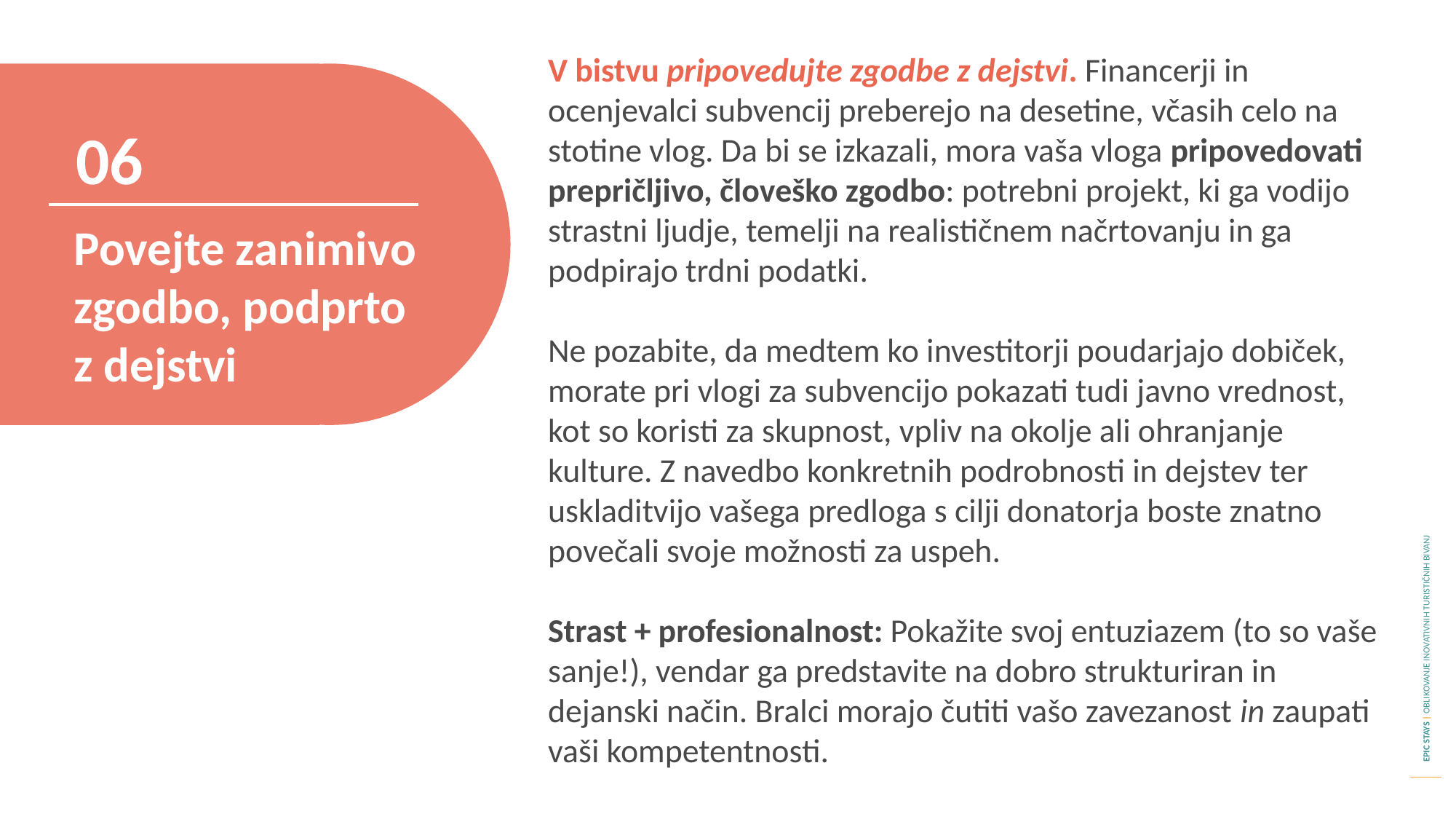

V bistvu pripovedujte zgodbe z dejstvi. Financerji in ocenjevalci subvencij preberejo na desetine, včasih celo na stotine vlog. Da bi se izkazali, mora vaša vloga pripovedovati prepričljivo, človeško zgodbo: potrebni projekt, ki ga vodijo strastni ljudje, temelji na realističnem načrtovanju in ga podpirajo trdni podatki.

Ne pozabite, da medtem ko investitorji poudarjajo dobiček, morate pri vlogi za subvencijo pokazati tudi javno vrednost, kot so koristi za skupnost, vpliv na okolje ali ohranjanje kulture. Z navedbo konkretnih podrobnosti in dejstev ter uskladitvijo vašega predloga s cilji donatorja boste znatno povečali svoje možnosti za uspeh.

Strast + profesionalnost: Pokažite svoj entuziazem (to so vaše sanje!), vendar ga predstavite na dobro strukturiran in dejanski način. Bralci morajo čutiti vašo zavezanost in zaupati vaši kompetentnosti.

06
Povejte zanimivo zgodbo, podprto z dejstvi